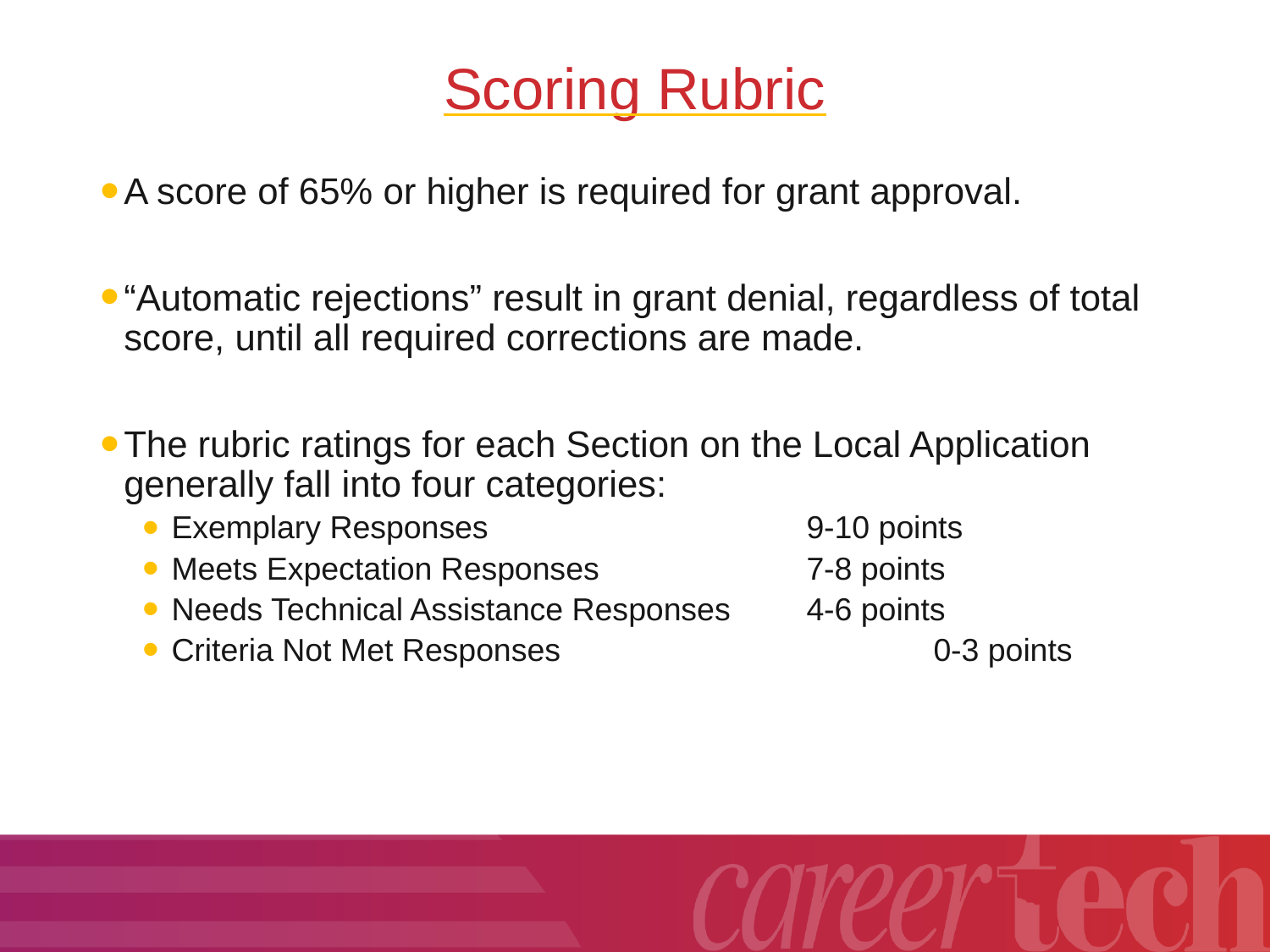

# Scoring Rubric
A score of 65% or higher is required for grant approval.

“Automatic rejections” result in grant denial, regardless of total score, until all required corrections are made.

The rubric ratings for each Section on the Local Application   generally fall into four categories:
Exemplary Responses			9-10 points
Meets Expectation Responses		7-8 points
Needs Technical Assistance Responses	4-6 points
Criteria Not Met Responses			0-3 points